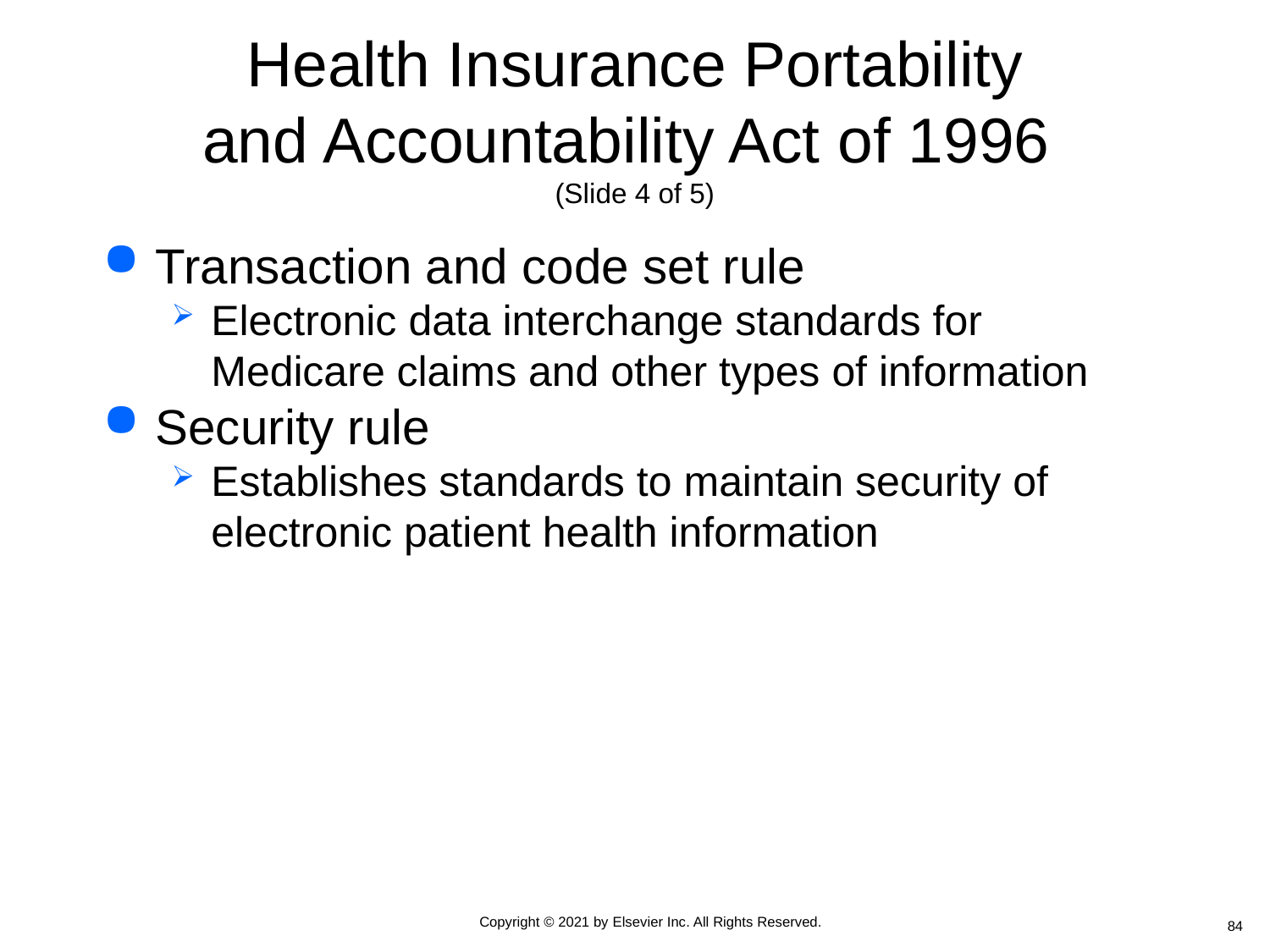

# Health Insurance Portability and Accountability Act of 1996 (Slide 4 of 5)
Transaction and code set rule
Electronic data interchange standards for Medicare claims and other types of information
Security rule
Establishes standards to maintain security of electronic patient health information
84